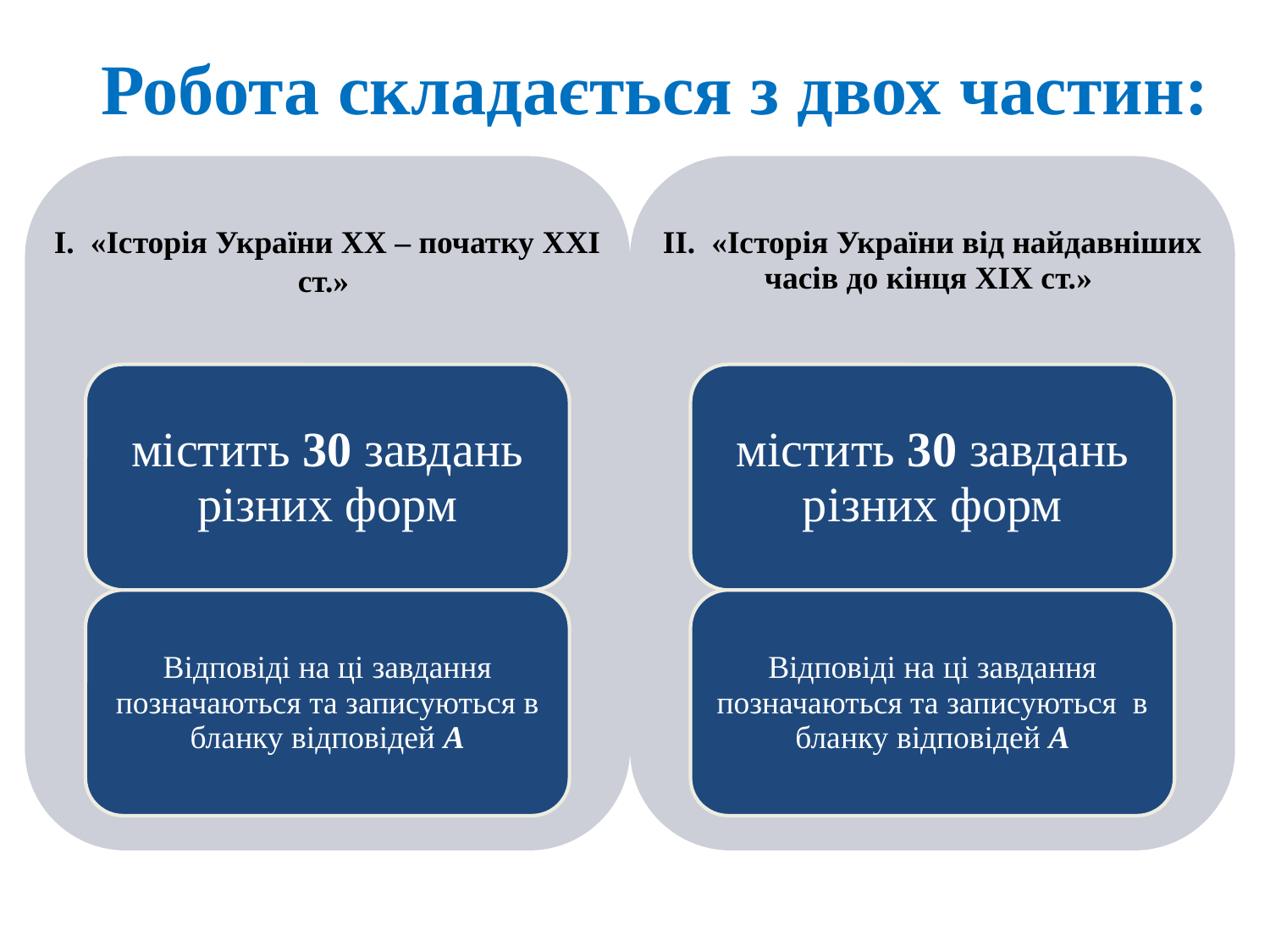

# Робота складається з двох частин:
І.  «Історія України ХХ – початку ХХІ ст.»
ІІ.  «Історія України від найдавніших часів до кінця ХІХ ст.»
Відповіді на ці завдання позначаються та записуються  в бланку відповідей А
містить 30 завдань різних форм
Відповіді на ці завдання позначаються та записуються в бланку відповідей А
містить 30 завдань різних форм